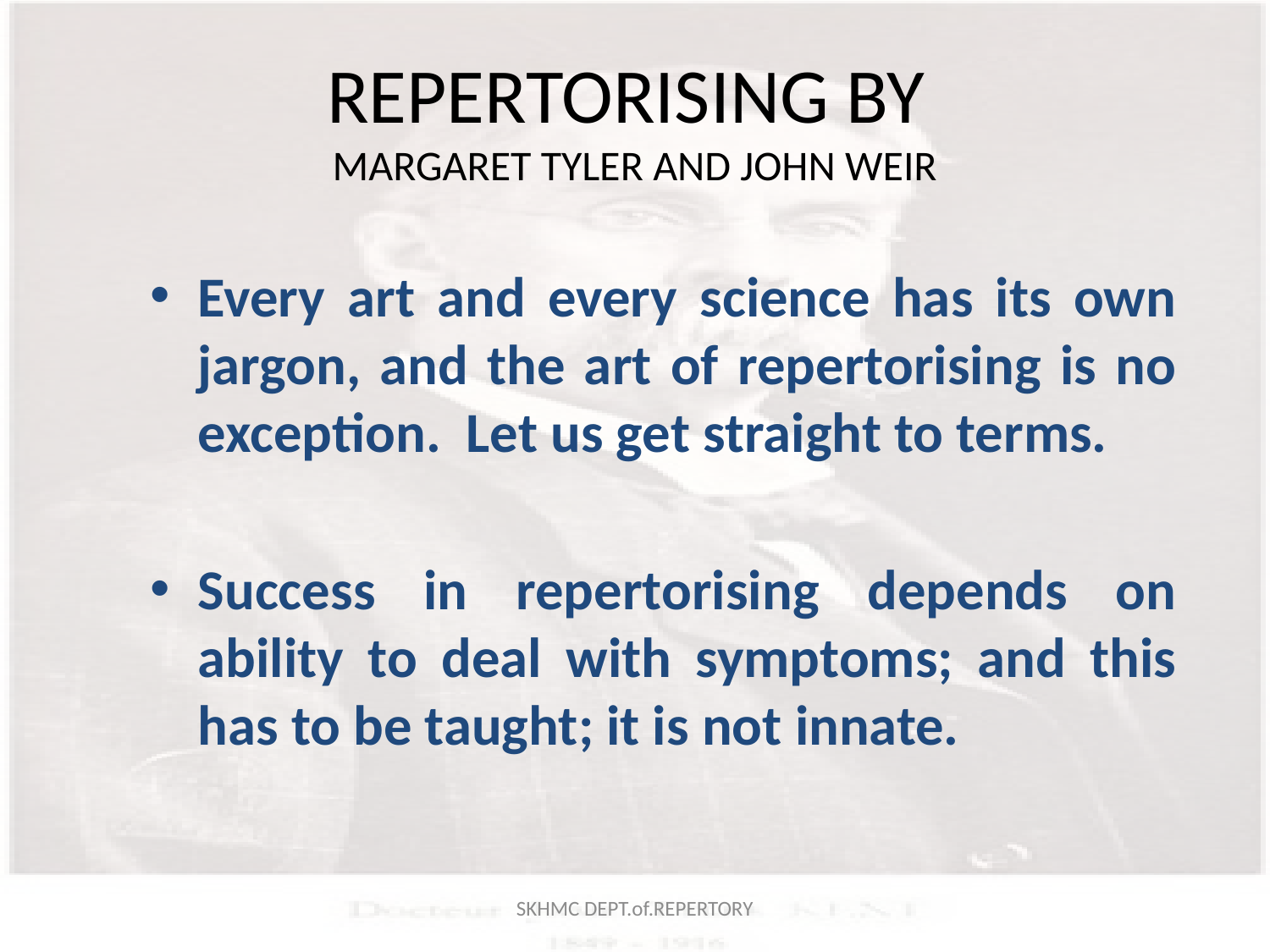

# REPERTORISING BY MARGARET TYLER AND JOHN WEIR
Every art and every science has its own jargon, and the art of repertorising is no exception.  Let us get straight to terms.

Success in repertorising depends on ability to deal with symptoms; and this has to be taught; it is not innate.
SKHMC DEPT.of.REPERTORY